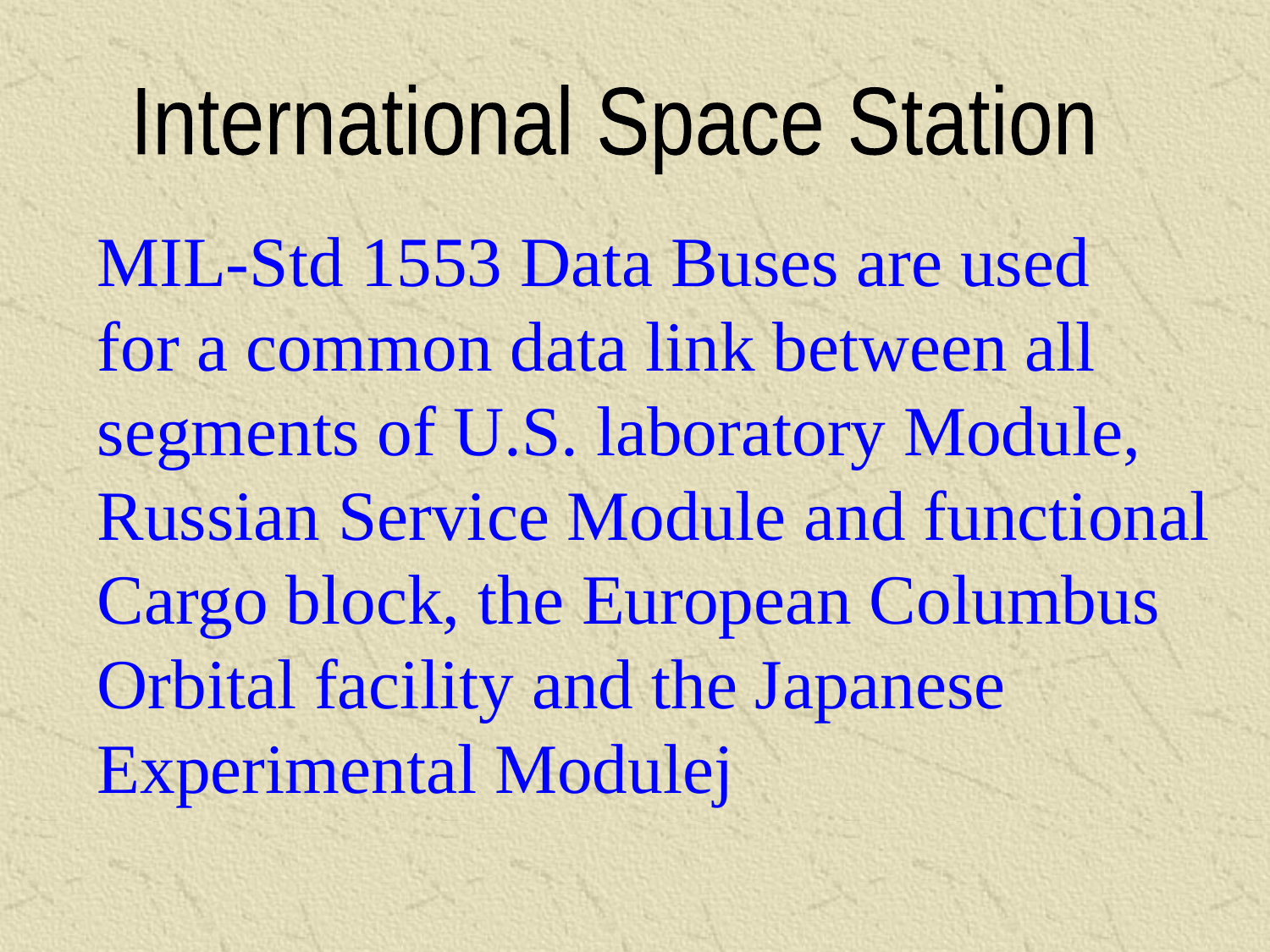

International Space Station
MIL-Std 1553 Data Buses are used
for a common data link between all
segments of U.S. laboratory Module,
Russian Service Module and functional
Cargo block, the European Columbus
Orbital facility and the Japanese
Experimental Modulej